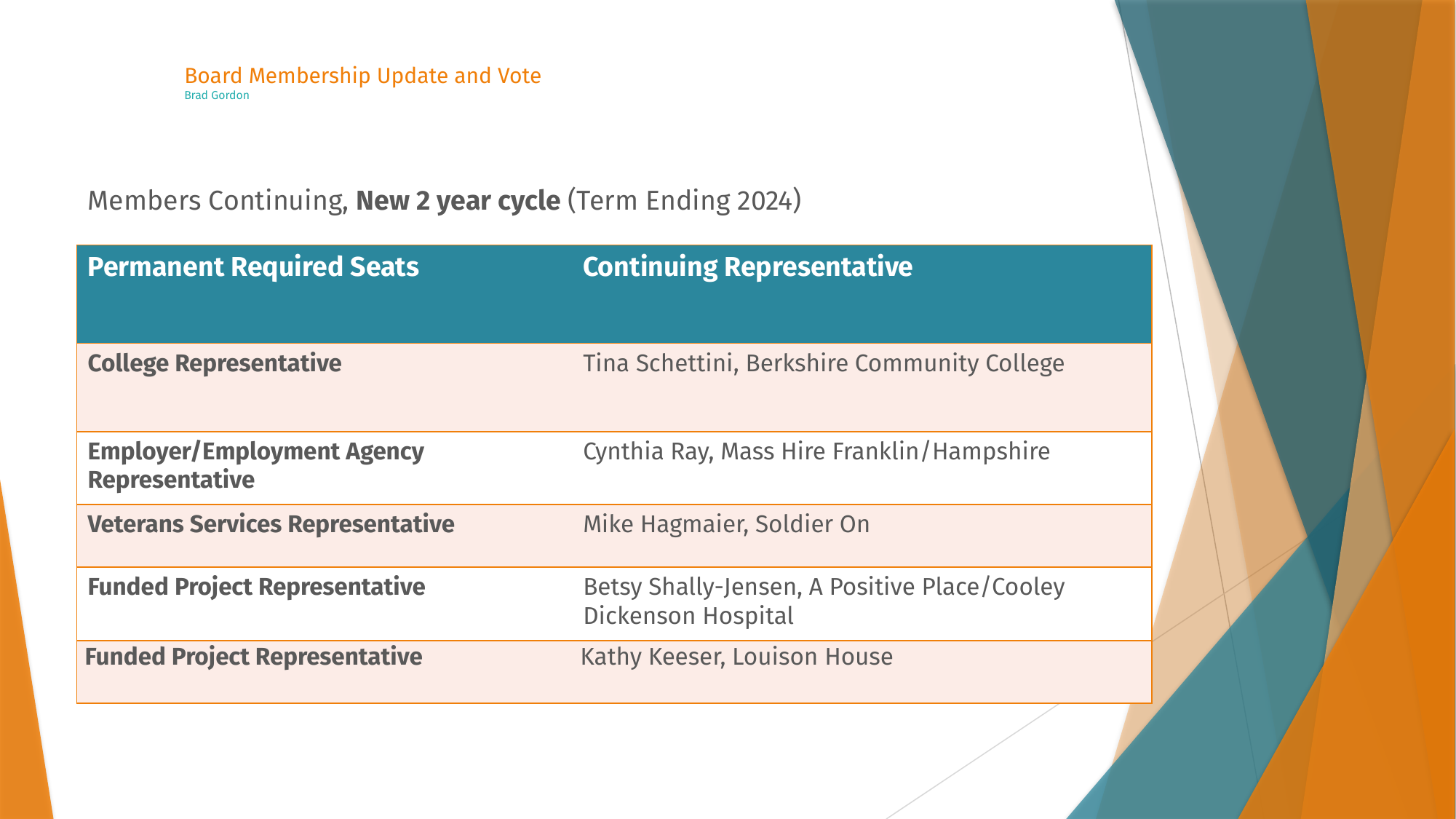

# Board Membership Update and Vote Brad Gordon
Members Continuing, New 2 year cycle (Term Ending 2024)

| Permanent Required Seats | Continuing Representative |
| --- | --- |
| College Representative | Tina Schettini, Berkshire Community College |
| Employer/Employment Agency Representative | Cynthia Ray, Mass Hire Franklin/Hampshire |
| Veterans Services Representative | Mike Hagmaier, Soldier On |
| Funded Project Representative | Betsy Shally-Jensen, A Positive Place/Cooley Dickenson Hospital |
| Funded Project Representative | Kathy Keeser, Louison House |